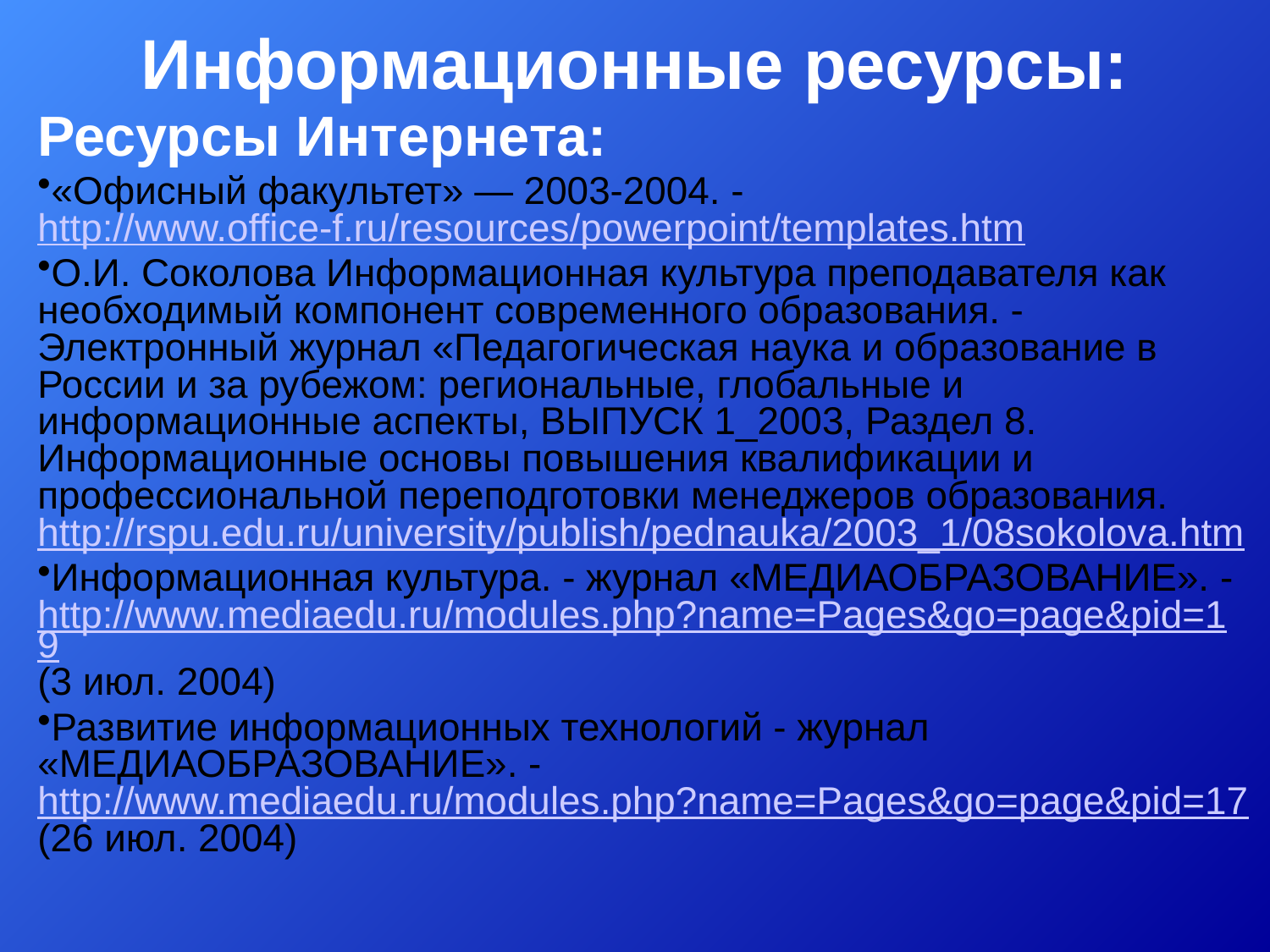

# Информационные ресурсы:
Ресурсы Интернета:
«Офисный факультет» — 2003-2004. - http://www.office-f.ru/resources/powerpoint/templates.htm
О.И. Соколова Информационная культура преподавателя как необходимый компонент современного образования. - Электронный журнал «Педагогическая наука и образование в России и за рубежом: региональные, глобальные и информационные аспекты, ВЫПУСК 1_2003, Раздел 8.  Информационные основы повышения квалификации и профессиональной переподготовки менеджеров образования. http://rspu.edu.ru/university/publish/pednauka/2003_1/08sokolova.htm
Информационная культура. - журнал «МЕДИАОБРАЗОВАНИЕ». - http://www.mediaedu.ru/modules.php?name=Pages&go=page&pid=19 (3 июл. 2004)
Развитие информационных технологий - журнал «МЕДИАОБРАЗОВАНИЕ». - http://www.mediaedu.ru/modules.php?name=Pages&go=page&pid=17 (26 июл. 2004)